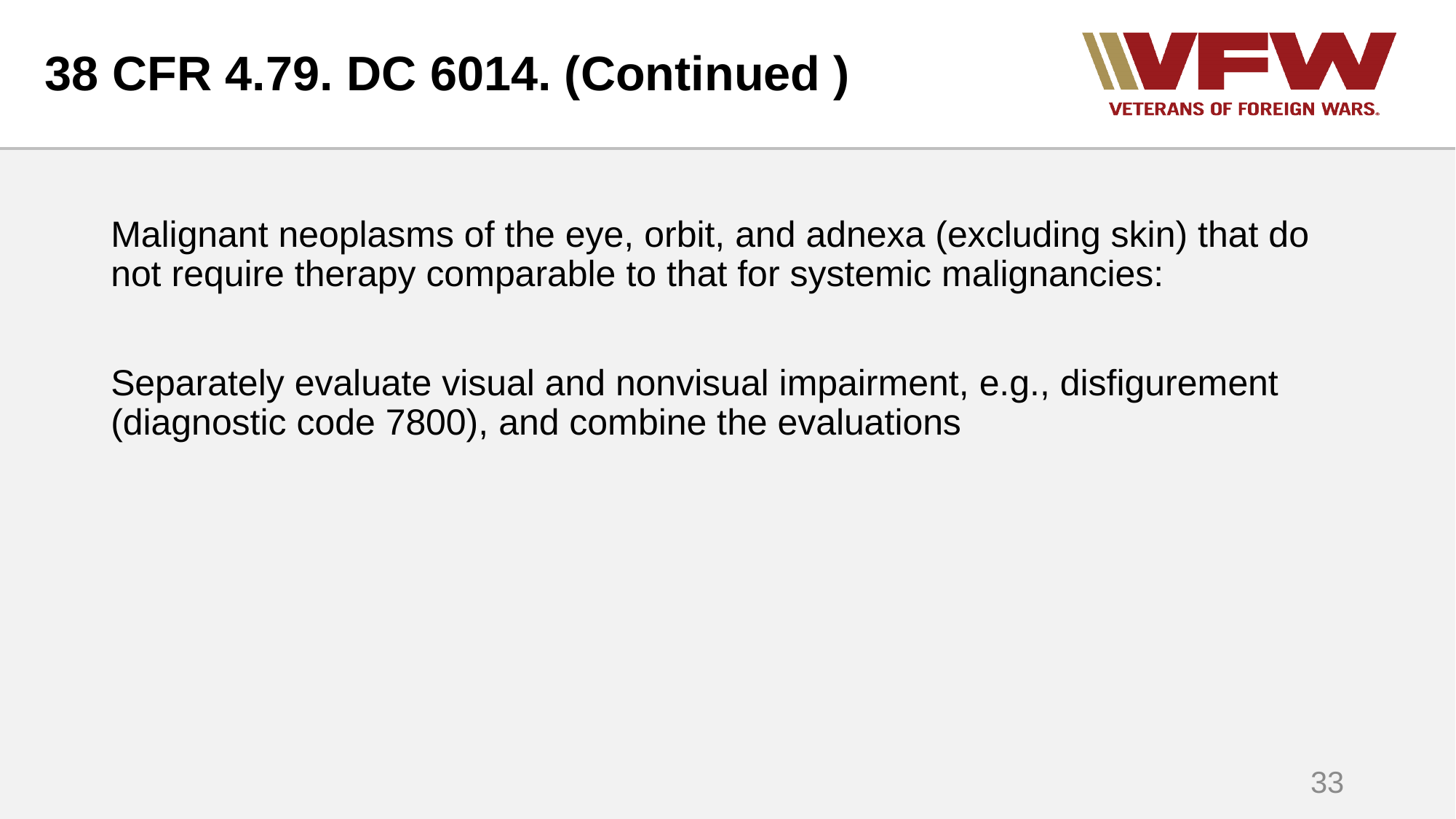

# 38 CFR 4.79. DC 6014. (Continued )

Malignant neoplasms of the eye, orbit, and adnexa (excluding skin) that do not require therapy comparable to that for systemic malignancies:

Separately evaluate visual and nonvisual impairment, e.g., disfigurement (diagnostic code 7800), and combine the evaluations
33